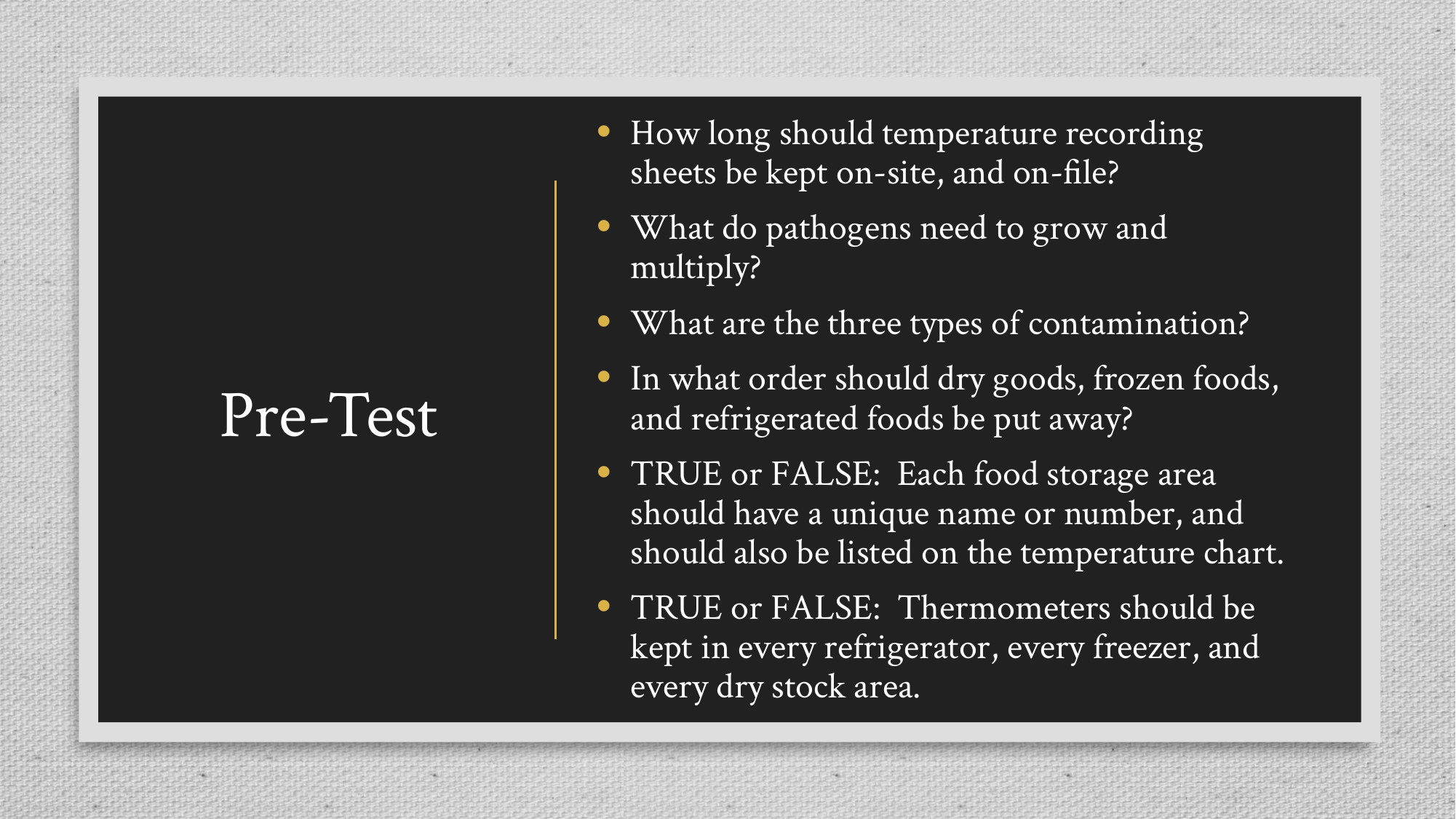

# Pre-Test
How long should temperature recording sheets be kept on-site, and on-file?
What do pathogens need to grow and multiply?
What are the three types of contamination?
In what order should dry goods, frozen foods, and refrigerated foods be put away?
TRUE or FALSE:  Each food storage area should have a unique name or number, and should also be listed on the temperature chart.
TRUE or FALSE:  Thermometers should be kept in every refrigerator, every freezer, and every dry stock area.